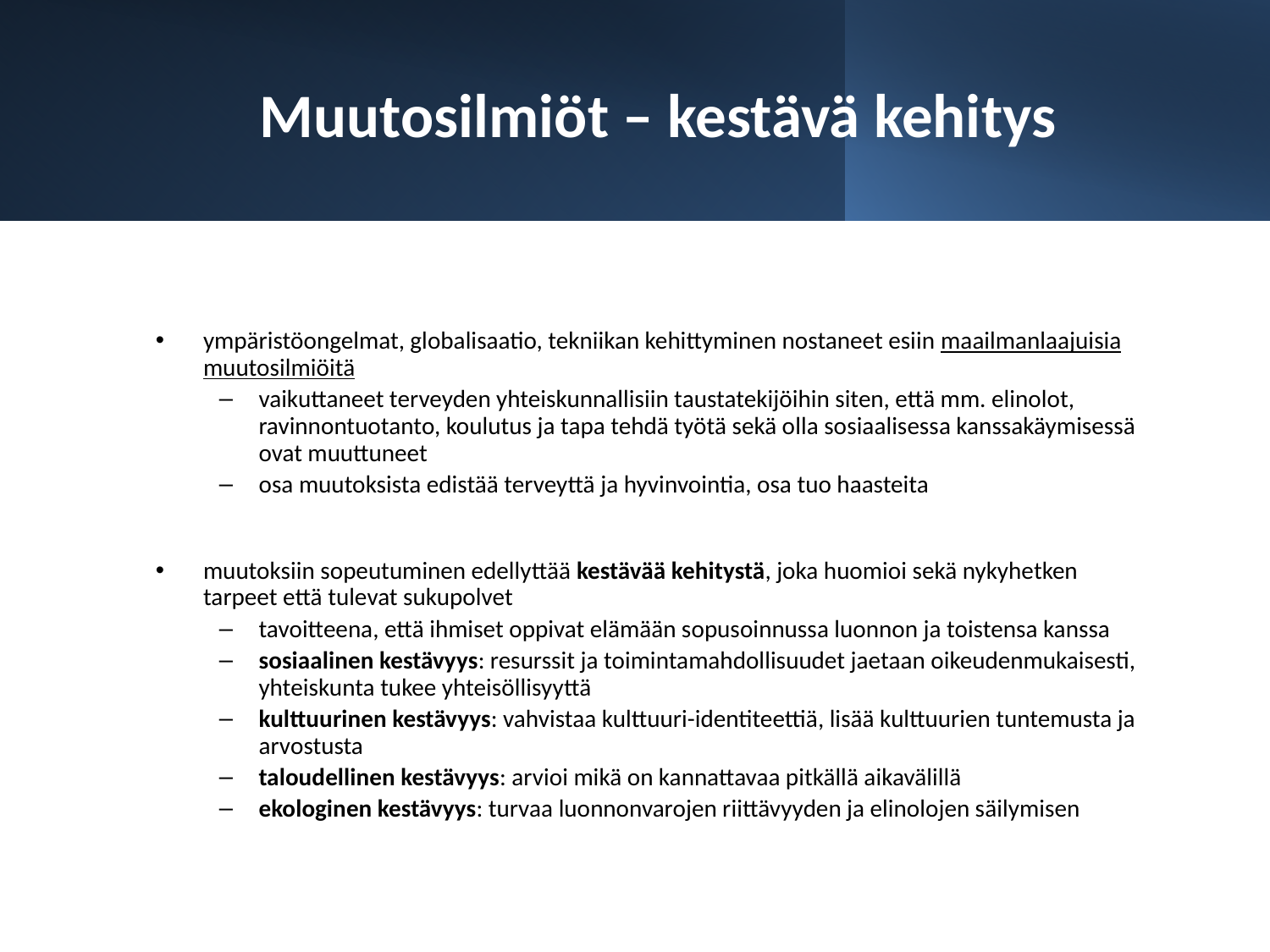

# Muutosilmiöt – kestävä kehitys
ympäristöongelmat, globalisaatio, tekniikan kehittyminen nostaneet esiin maailmanlaajuisia muutosilmiöitä
vaikuttaneet terveyden yhteiskunnallisiin taustatekijöihin siten, että mm. elinolot, ravinnontuotanto, koulutus ja tapa tehdä työtä sekä olla sosiaalisessa kanssakäymisessä ovat muuttuneet
osa muutoksista edistää terveyttä ja hyvinvointia, osa tuo haasteita

muutoksiin sopeutuminen edellyttää kestävää kehitystä, joka huomioi sekä nykyhetken tarpeet että tulevat sukupolvet
tavoitteena, että ihmiset oppivat elämään sopusoinnussa luonnon ja toistensa kanssa
sosiaalinen kestävyys: resurssit ja toimintamahdollisuudet jaetaan oikeudenmukaisesti, yhteiskunta tukee yhteisöllisyyttä
kulttuurinen kestävyys: vahvistaa kulttuuri-identiteettiä, lisää kulttuurien tuntemusta ja arvostusta
taloudellinen kestävyys: arvioi mikä on kannattavaa pitkällä aikavälillä
ekologinen kestävyys: turvaa luonnonvarojen riittävyyden ja elinolojen säilymisen